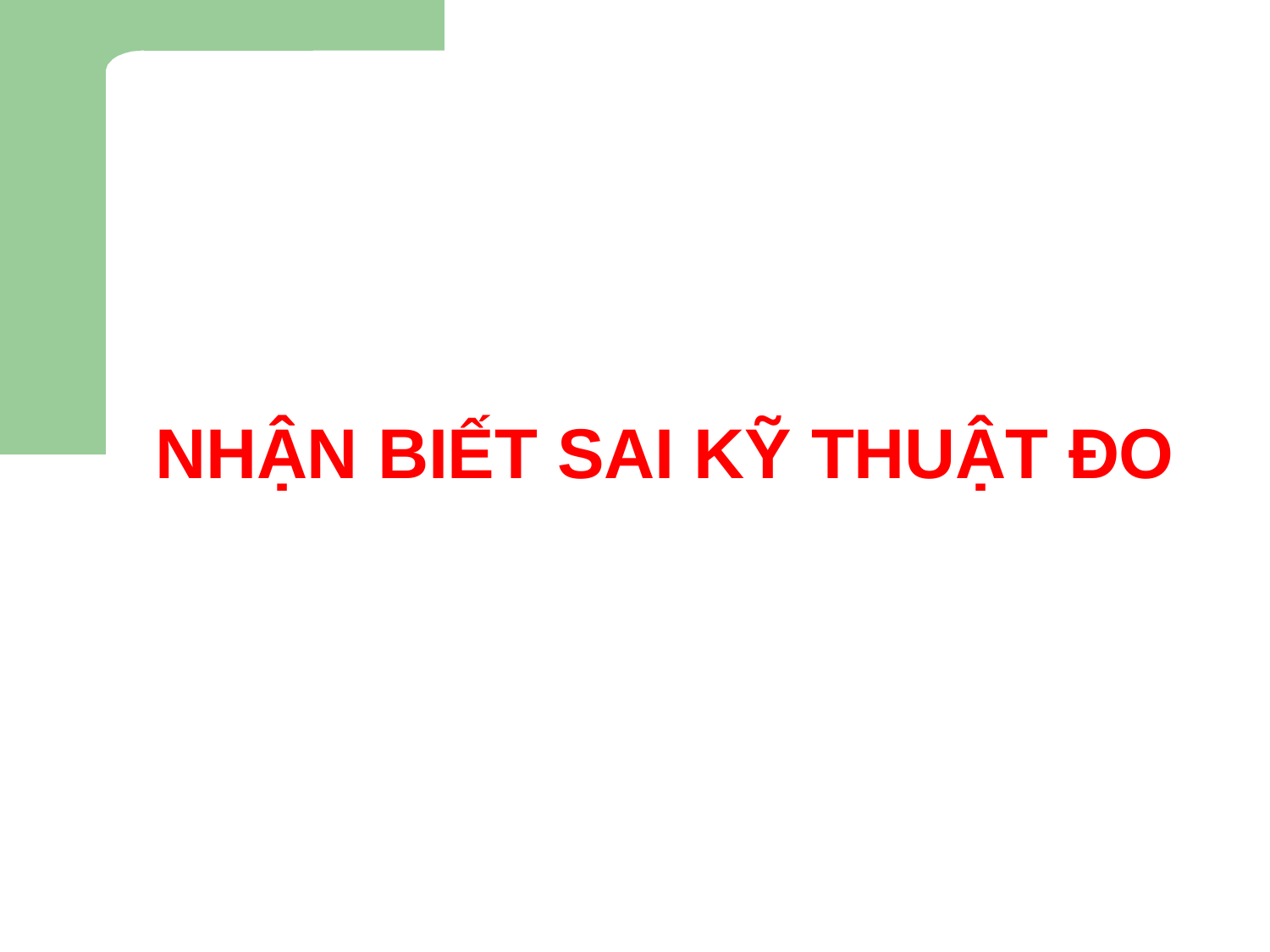

# NHẬN BIẾT SAI KỸ THUẬT ĐO